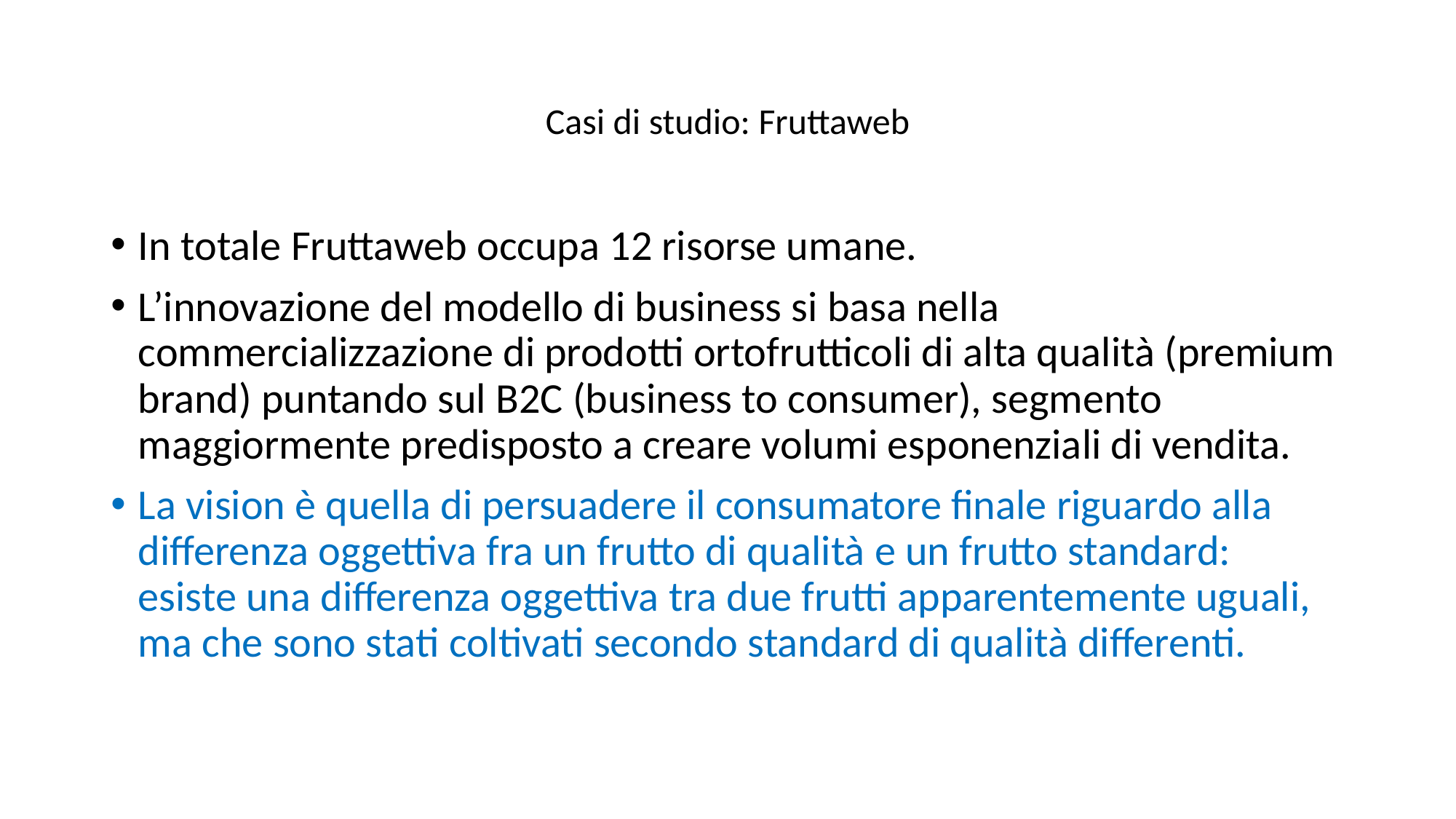

# Casi di studio: Fruttaweb
In totale Fruttaweb occupa 12 risorse umane.
L’innovazione del modello di business si basa nella commercializzazione di prodotti ortofrutticoli di alta qualità (premium brand) puntando sul B2C (business to consumer), segmento maggiormente predisposto a creare volumi esponenziali di vendita.
La vision è quella di persuadere il consumatore finale riguardo alla differenza oggettiva fra un frutto di qualità e un frutto standard:  esiste una differenza oggettiva tra due frutti apparentemente uguali, ma che sono stati coltivati secondo standard di qualità differenti.